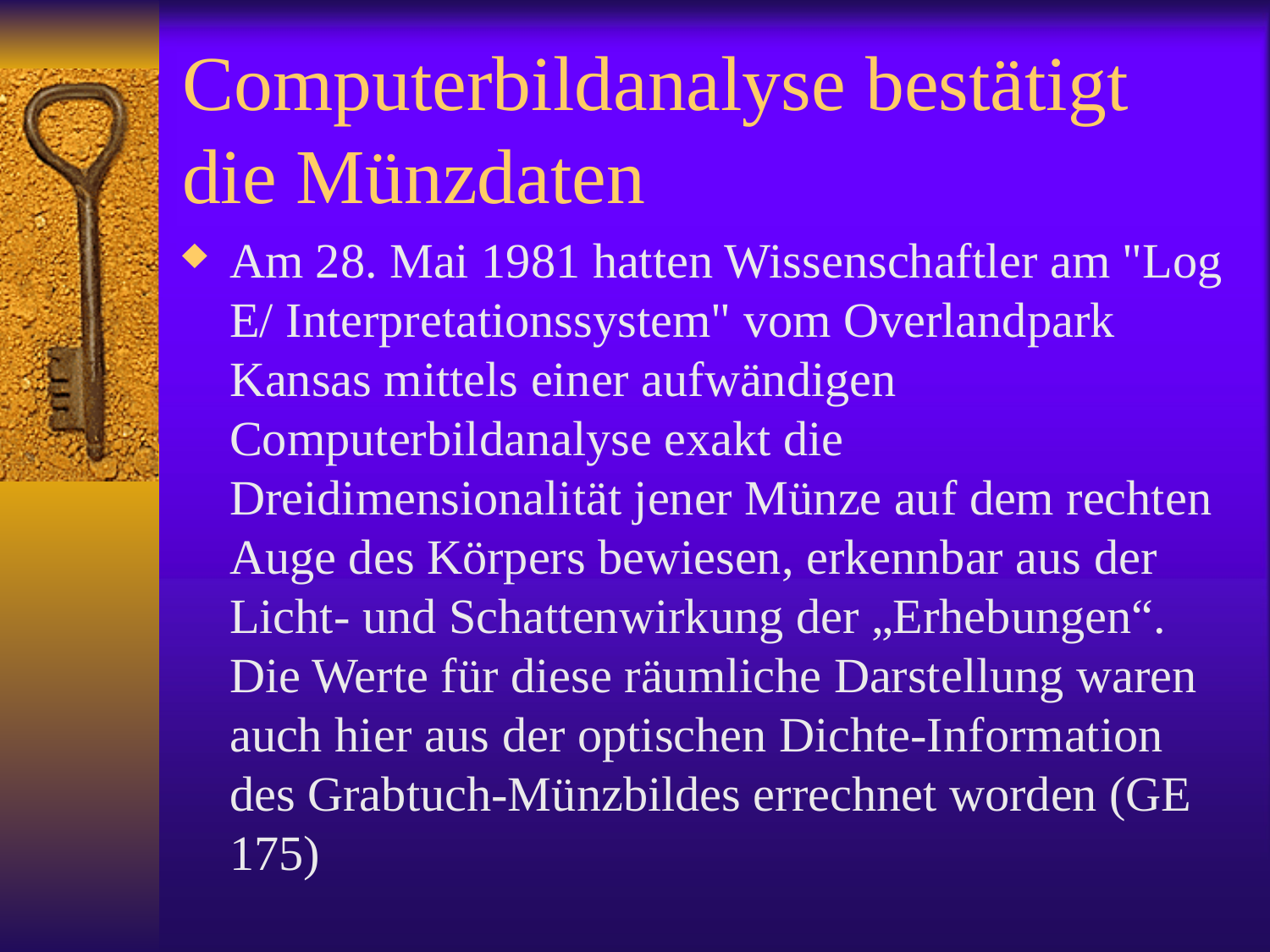

# Computerbildanalyse bestätigt die Münzdaten
Am 28. Mai 1981 hatten Wissenschaftler am "Log E/ Interpretationssystem" vom Overlandpark Kansas mittels einer aufwändigen Computerbildanalyse exakt die Dreidimensionalität jener Münze auf dem rechten Auge des Körpers bewiesen, erkennbar aus der Licht- und Schattenwirkung der „Erhebungen“. Die Werte für diese räumliche Darstellung waren auch hier aus der optischen Dichte-Information des Grabtuch-Münzbildes errechnet worden (GE 175)